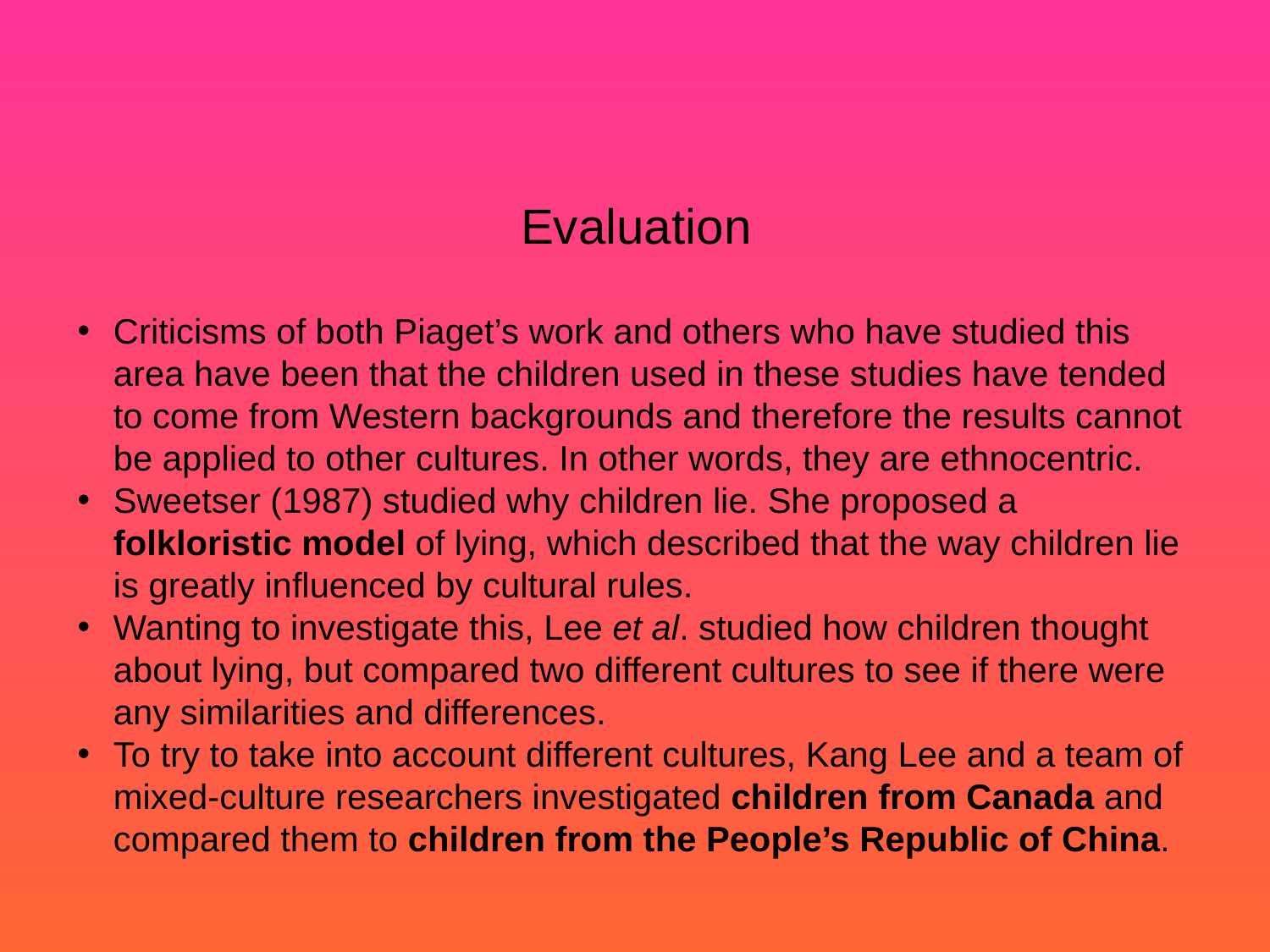

# Evaluation
Criticisms of both Piaget’s work and others who have studied this area have been that the children used in these studies have tended to come from Western backgrounds and therefore the results cannot be applied to other cultures. In other words, they are ethnocentric.
Sweetser (1987) studied why children lie. She proposed a folkloristic model of lying, which described that the way children lie is greatly influenced by cultural rules.
Wanting to investigate this, Lee et al. studied how children thought about lying, but compared two different cultures to see if there were any similarities and differences.
To try to take into account different cultures, Kang Lee and a team of mixed-culture researchers investigated children from Canada and compared them to children from the People’s Republic of China.